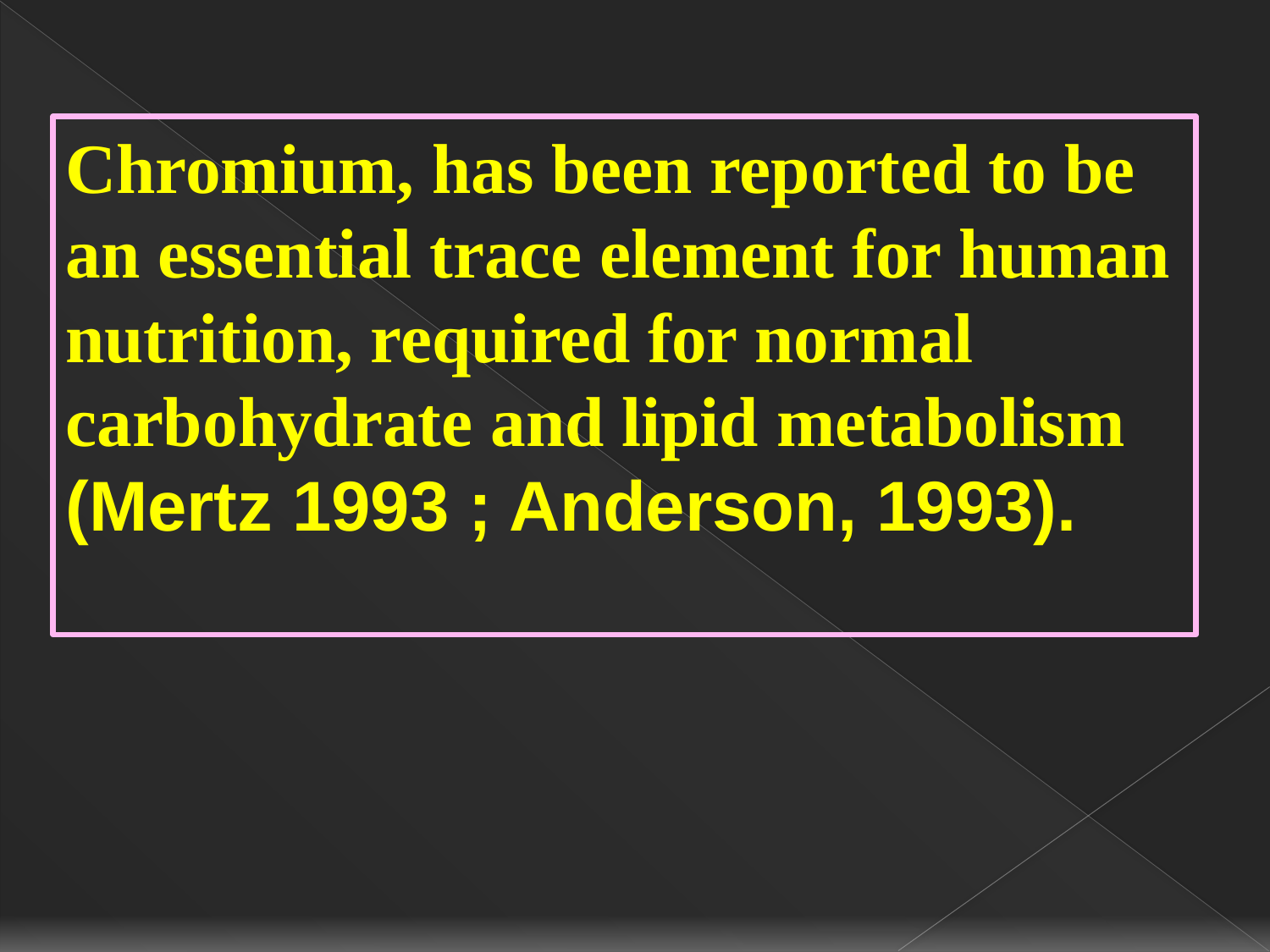

Chromium, has been reported to be an essential trace element for human nutrition, required for normal carbohydrate and lipid metabolism (Mertz 1993 ; Anderson, 1993).